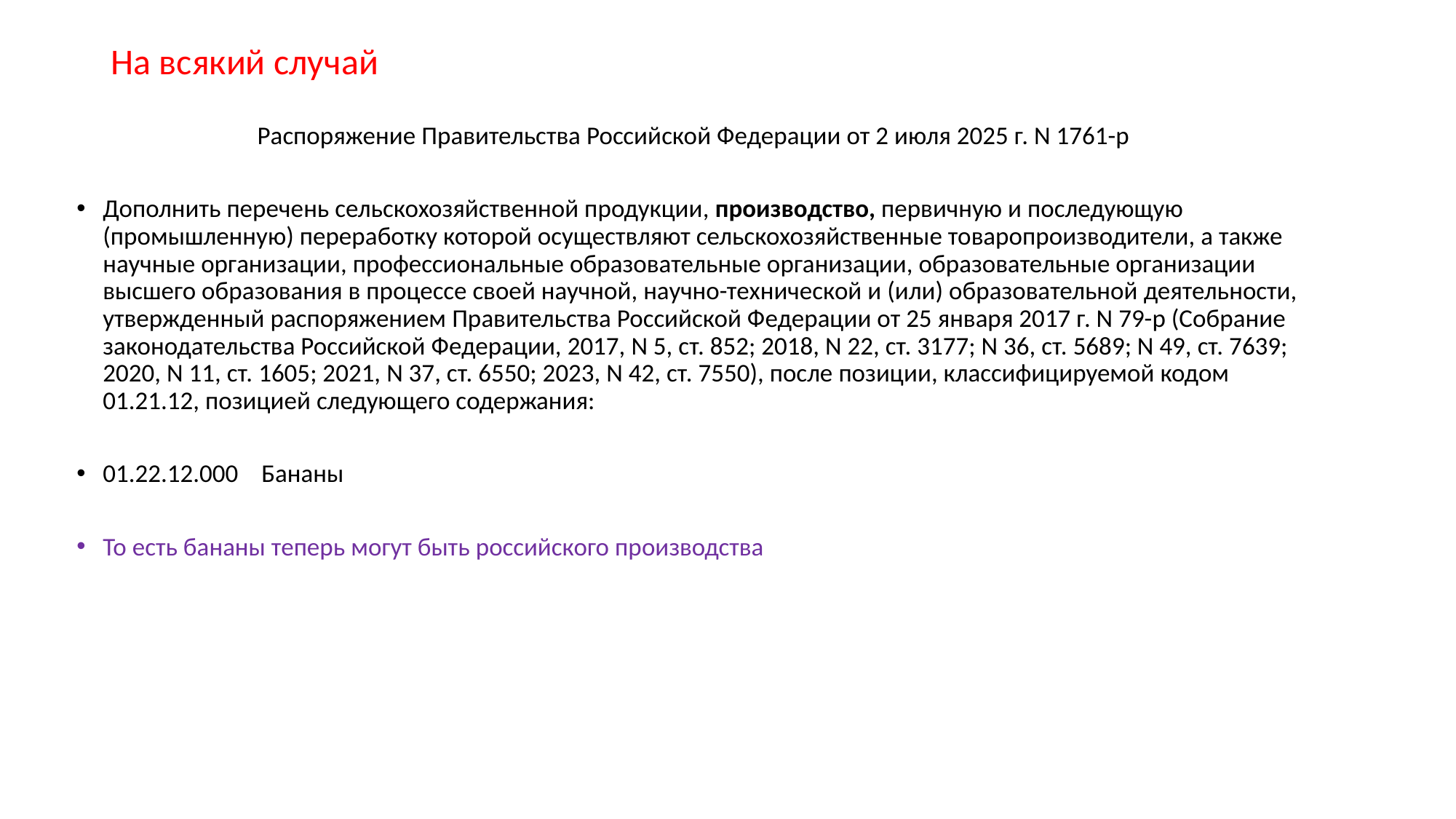

# На всякий случай
Распоряжение Правительства Российской Федерации от 2 июля 2025 г. N 1761-р

Дополнить перечень сельскохозяйственной продукции, производство, первичную и последующую (промышленную) переработку которой осуществляют сельскохозяйственные товаропроизводители, а также научные организации, профессиональные образовательные организации, образовательные организации высшего образования в процессе своей научной, научно-технической и (или) образовательной деятельности, утвержденный распоряжением Правительства Российской Федерации от 25 января 2017 г. N 79-р (Собрание законодательства Российской Федерации, 2017, N 5, ст. 852; 2018, N 22, ст. 3177; N 36, ст. 5689; N 49, ст. 7639; 2020, N 11, ст. 1605; 2021, N 37, ст. 6550; 2023, N 42, ст. 7550), после позиции, классифицируемой кодом 01.21.12, позицией следующего содержания:

01.22.12.000    Бананы

То есть бананы теперь могут быть российского производства